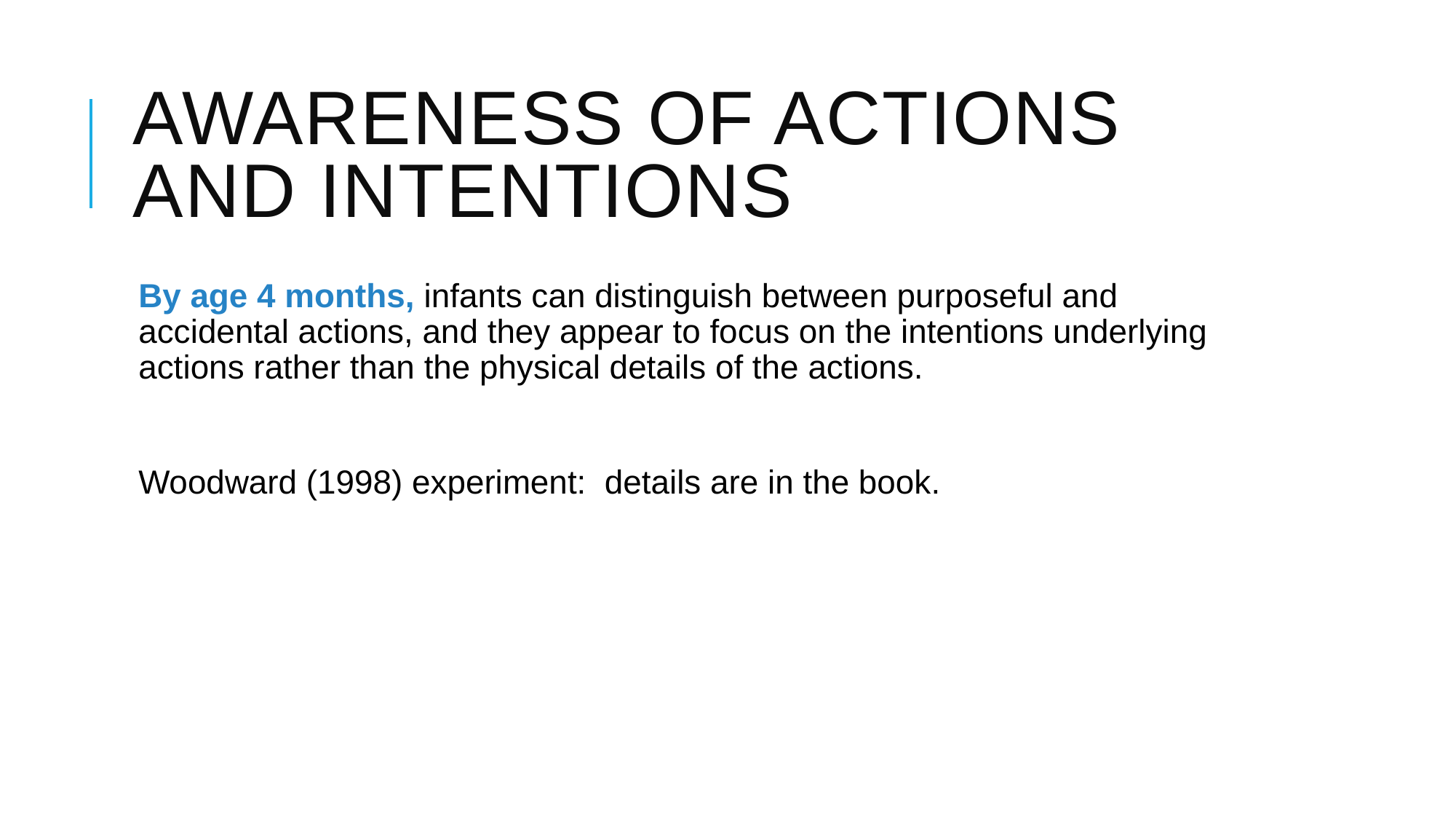

# awareness of actions and Intentions
By age 4 months, infants can distinguish between purposeful and accidental actions, and they appear to focus on the intentions underlying actions rather than the physical details of the actions.

Woodward (1998) experiment:  details are in the book.